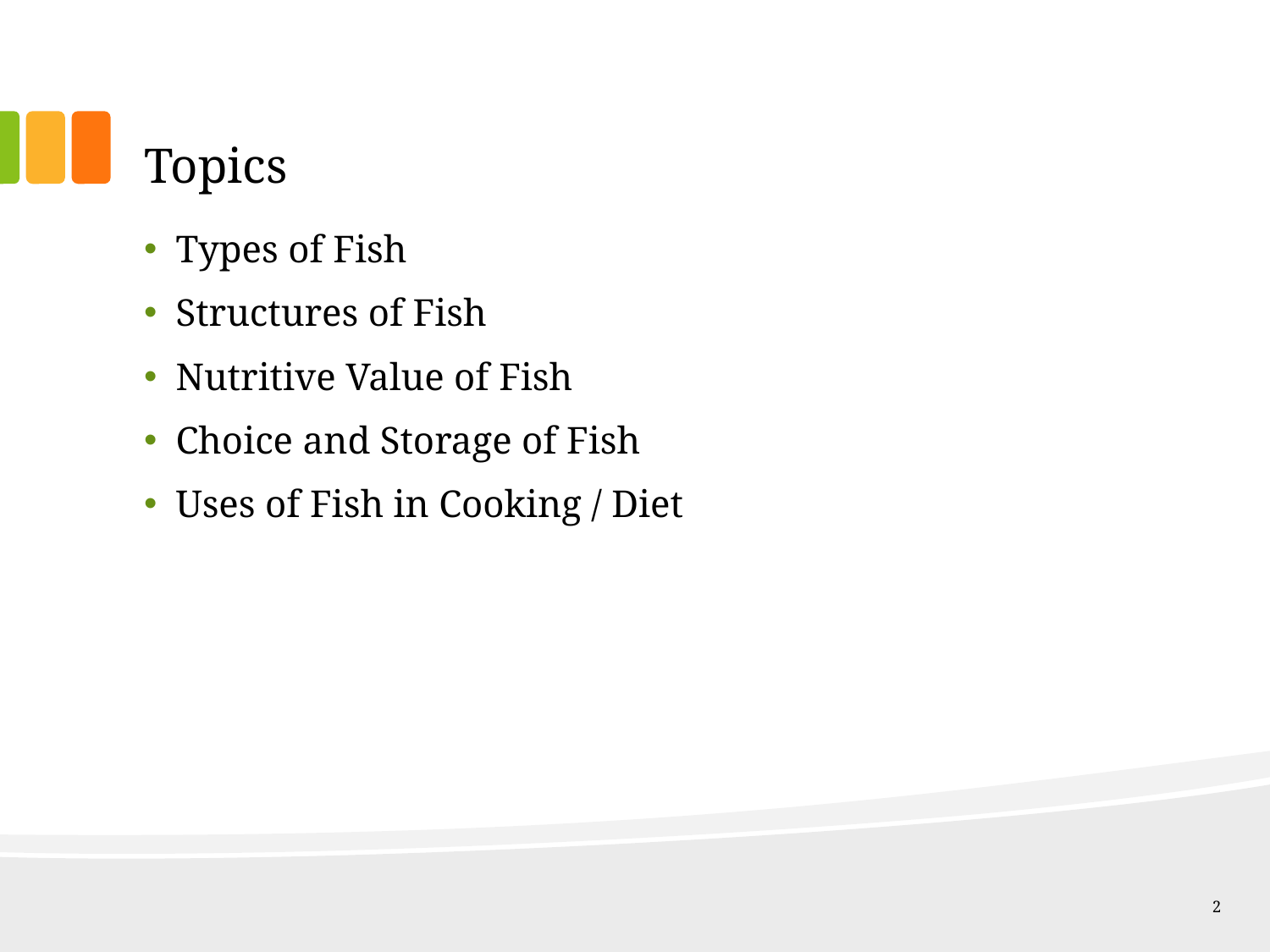

# Topics
Types of Fish
Structures of Fish
Nutritive Value of Fish
Choice and Storage of Fish
Uses of Fish in Cooking / Diet
2